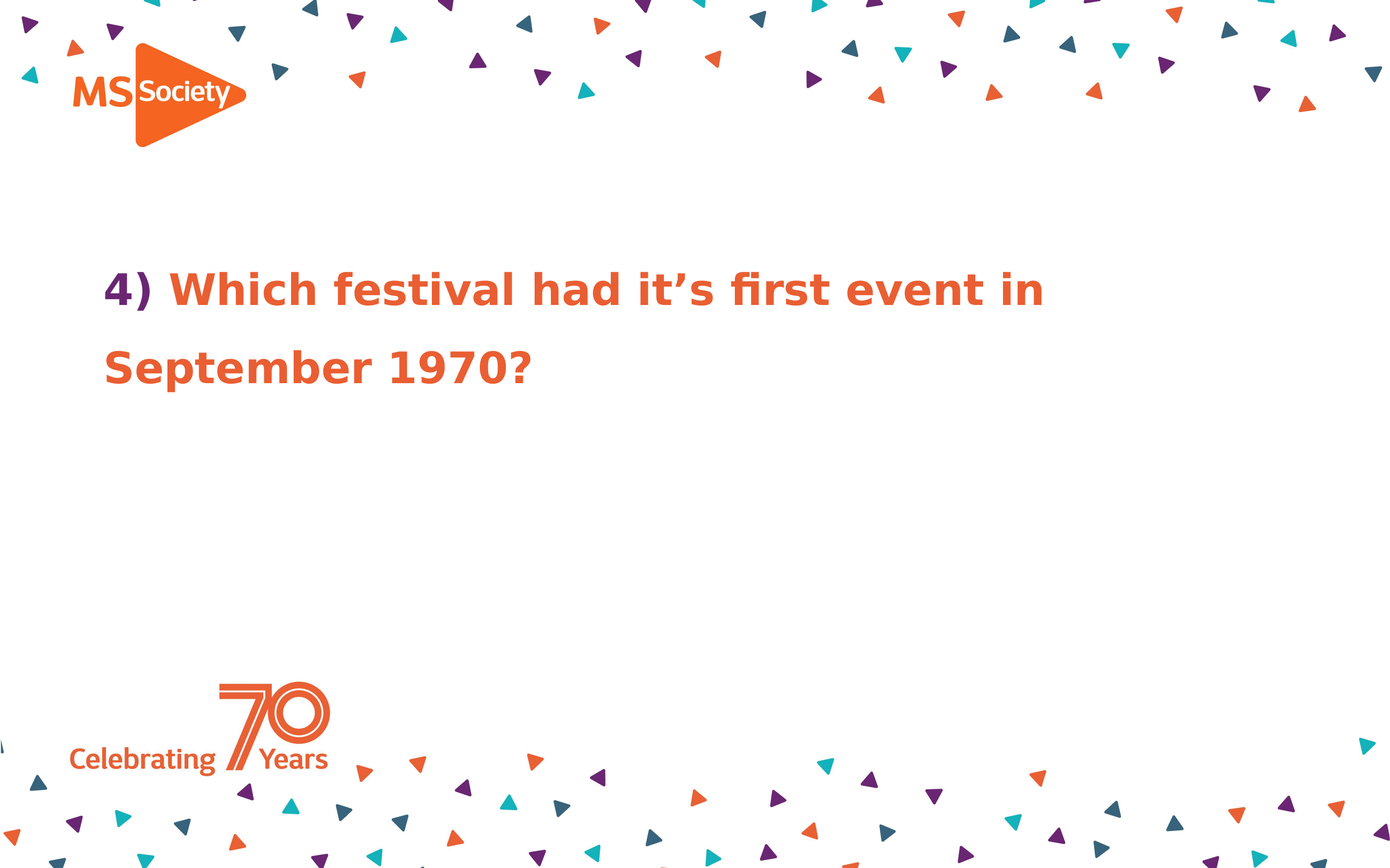

# 4) Which festival had it’s first event in September 1970?